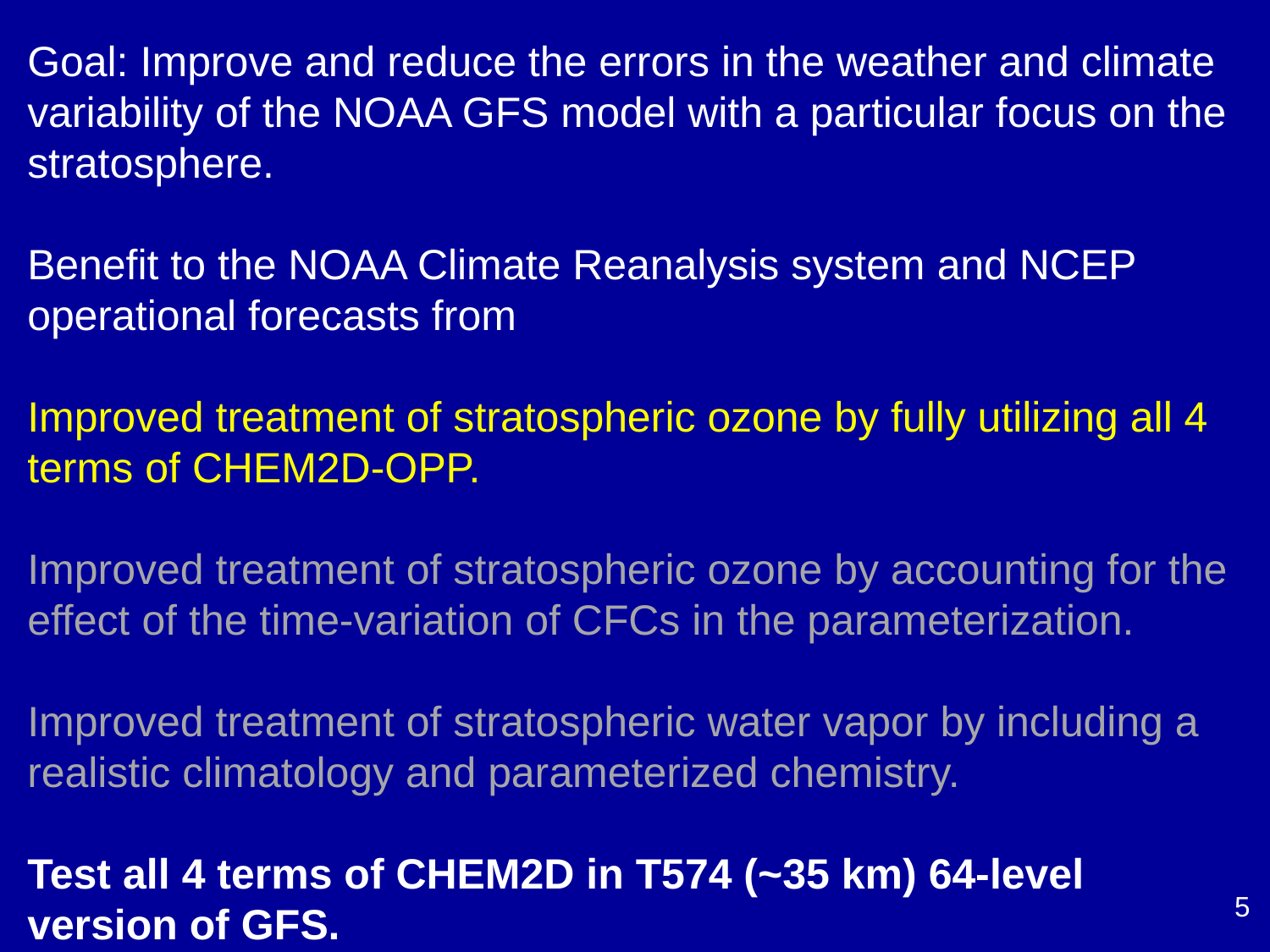

Goal: Improve and reduce the errors in the weather and climate variability of the NOAA GFS model with a particular focus on the stratosphere.

Benefit to the NOAA Climate Reanalysis system and NCEP operational forecasts from

Improved treatment of stratospheric ozone by fully utilizing all 4 terms of CHEM2D-OPP.

Improved treatment of stratospheric ozone by accounting for the effect of the time-variation of CFCs in the parameterization.

Improved treatment of stratospheric water vapor by including a realistic climatology and parameterized chemistry.

Test all 4 terms of CHEM2D in T574 (~35 km) 64-level version of GFS.
5